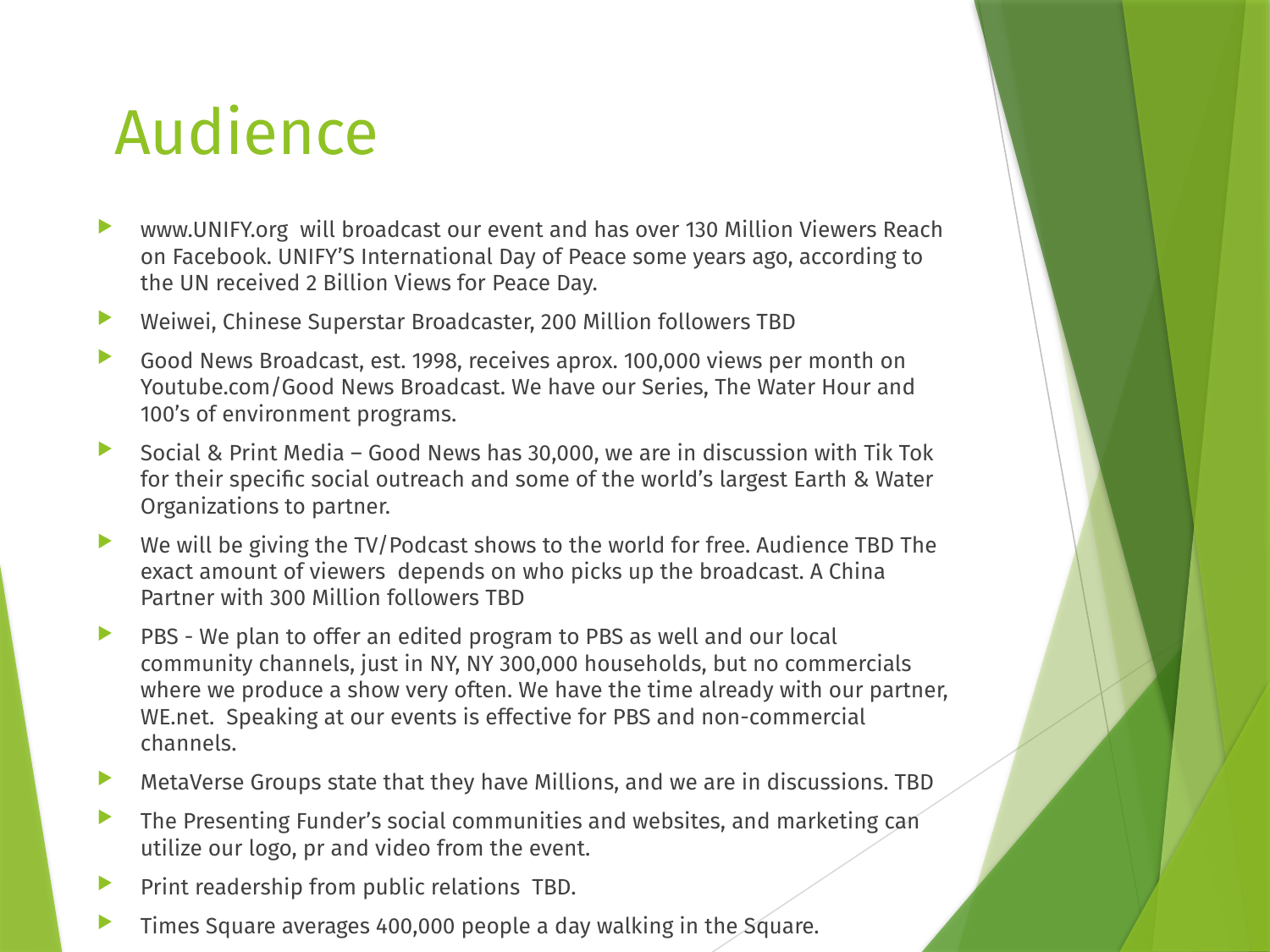

# Audience
www.UNIFY.org  will broadcast our event and has over 130 Million Viewers Reach on Facebook. UNIFY’S International Day of Peace some years ago, according to the UN received 2 Billion Views for Peace Day.
Weiwei, Chinese Superstar Broadcaster, 200 Million followers TBD
Good News Broadcast, est. 1998, receives aprox. 100,000 views per month on Youtube.com/Good News Broadcast. We have our Series, The Water Hour and 100’s of environment programs.
Social & Print Media – Good News has 30,000, we are in discussion with Tik Tok for their specific social outreach and some of the world’s largest Earth & Water Organizations to partner.
We will be giving the TV/Podcast shows to the world for free. Audience TBD The exact amount of viewers  depends on who picks up the broadcast. A China Partner with 300 Million followers TBD
PBS - We plan to offer an edited program to PBS as well and our local community channels, just in NY, NY 300,000 households, but no commercials where we produce a show very often. We have the time already with our partner, WE.net.  Speaking at our events is effective for PBS and non-commercial channels.
MetaVerse Groups state that they have Millions, and we are in discussions. TBD
The Presenting Funder’s social communities and websites, and marketing can utilize our logo, pr and video from the event.
Print readership from public relations  TBD.
Times Square averages 400,000 people a day walking in the Square.